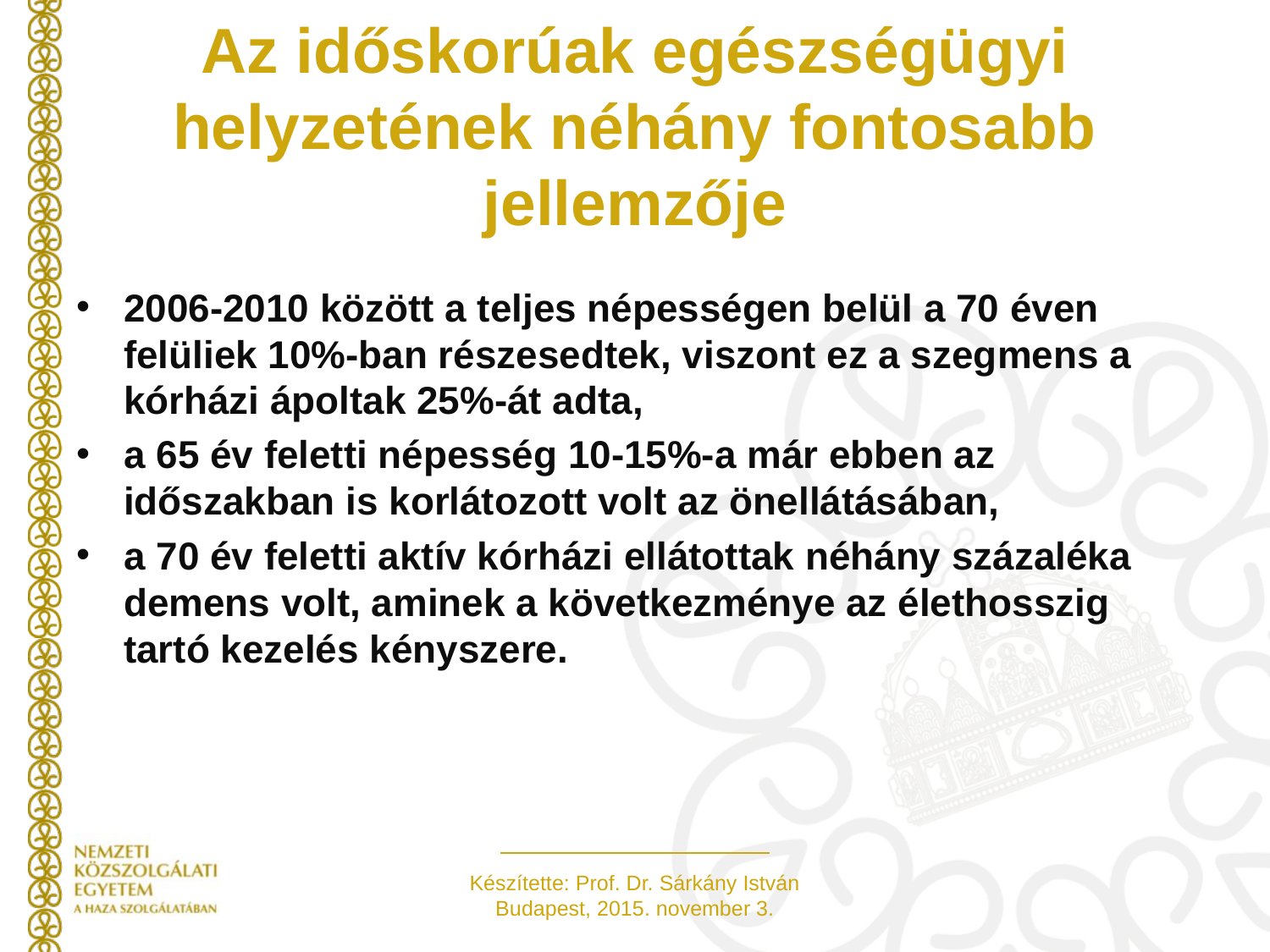

# Az időskorúak egészségügyi helyzetének néhány fontosabb jellemzője

2006-2010 között a teljes népességen belül a 70 éven felüliek 10%-ban részesedtek, viszont ez a szegmens a kórházi ápoltak 25%-át adta,
a 65 év feletti népesség 10-15%-a már ebben az időszakban is korlátozott volt az önellátásában,
a 70 év feletti aktív kórházi ellátottak néhány százaléka demens volt, aminek a következménye az élethosszig tartó kezelés kényszere.